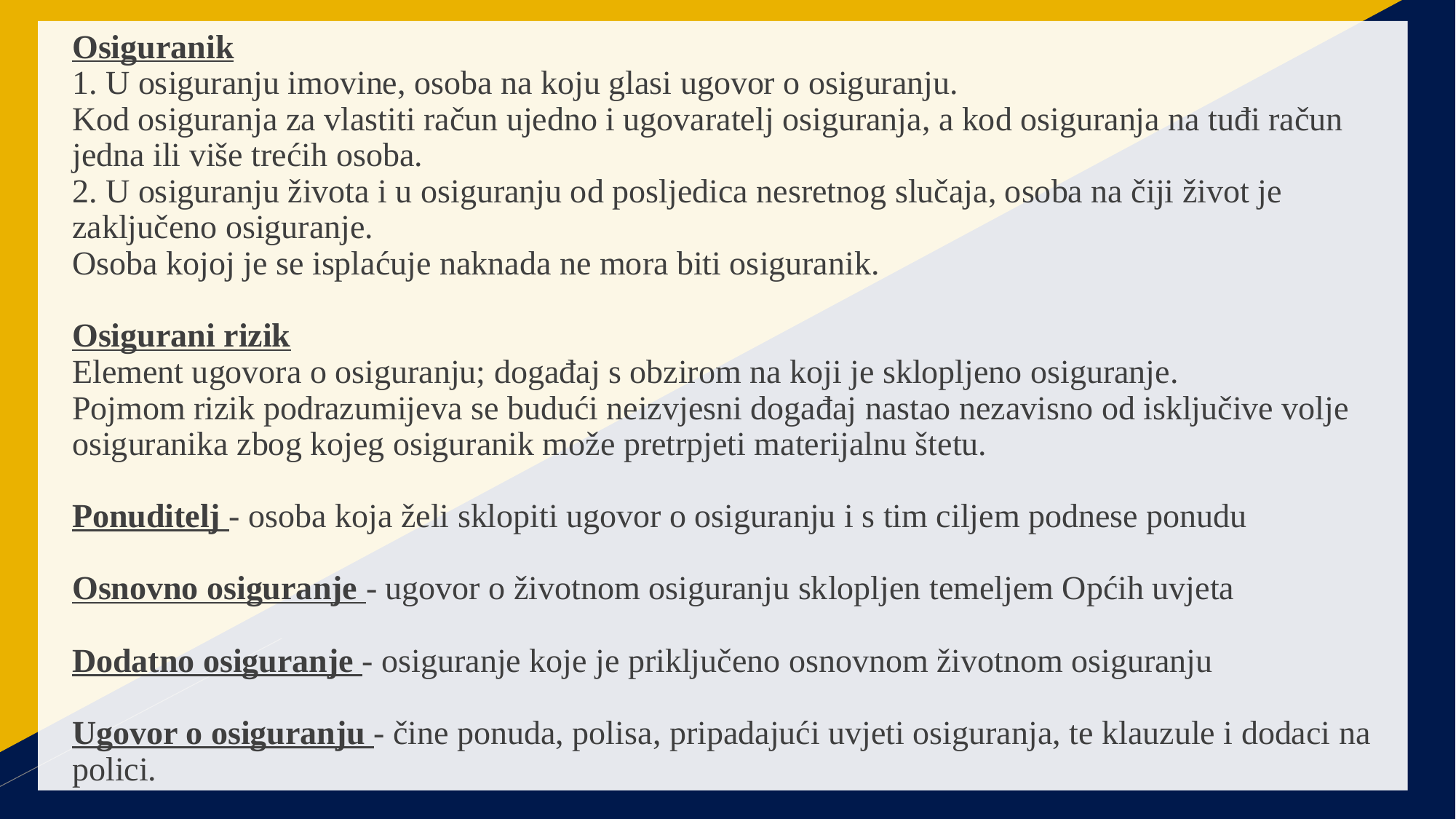

# Osiguranik 1. U osiguranju imovine, osoba na koju glasi ugovor o osiguranju. Kod osiguranja za vlastiti račun ujedno i ugovaratelj osiguranja, a kod osiguranja na tuđi račun jedna ili više trećih osoba.  2. U osiguranju života i u osiguranju od posljedica nesretnog slučaja, osoba na čiji život je        zaključeno osiguranje. Osoba kojoj je se isplaćuje naknada ne mora biti osiguranik. Osigurani rizik Element ugovora o osiguranju; događaj s obzirom na koji je sklopljeno osiguranje. Pojmom rizik podrazumijeva se budući neizvjesni događaj nastao nezavisno od isključive volje osiguranika zbog kojeg osiguranik može pretrpjeti materijalnu štetu. Ponuditelj - osoba koja želi sklopiti ugovor o osiguranju i s tim ciljem podnese ponudu  Osnovno osiguranje - ugovor o životnom osiguranju sklopljen temeljem Općih uvjeta Dodatno osiguranje - osiguranje koje je priključeno osnovnom životnom osiguranju Ugovor o osiguranju - čine ponuda, polisa, pripadajući uvjeti osiguranja, te klauzule i dodaci na polici.